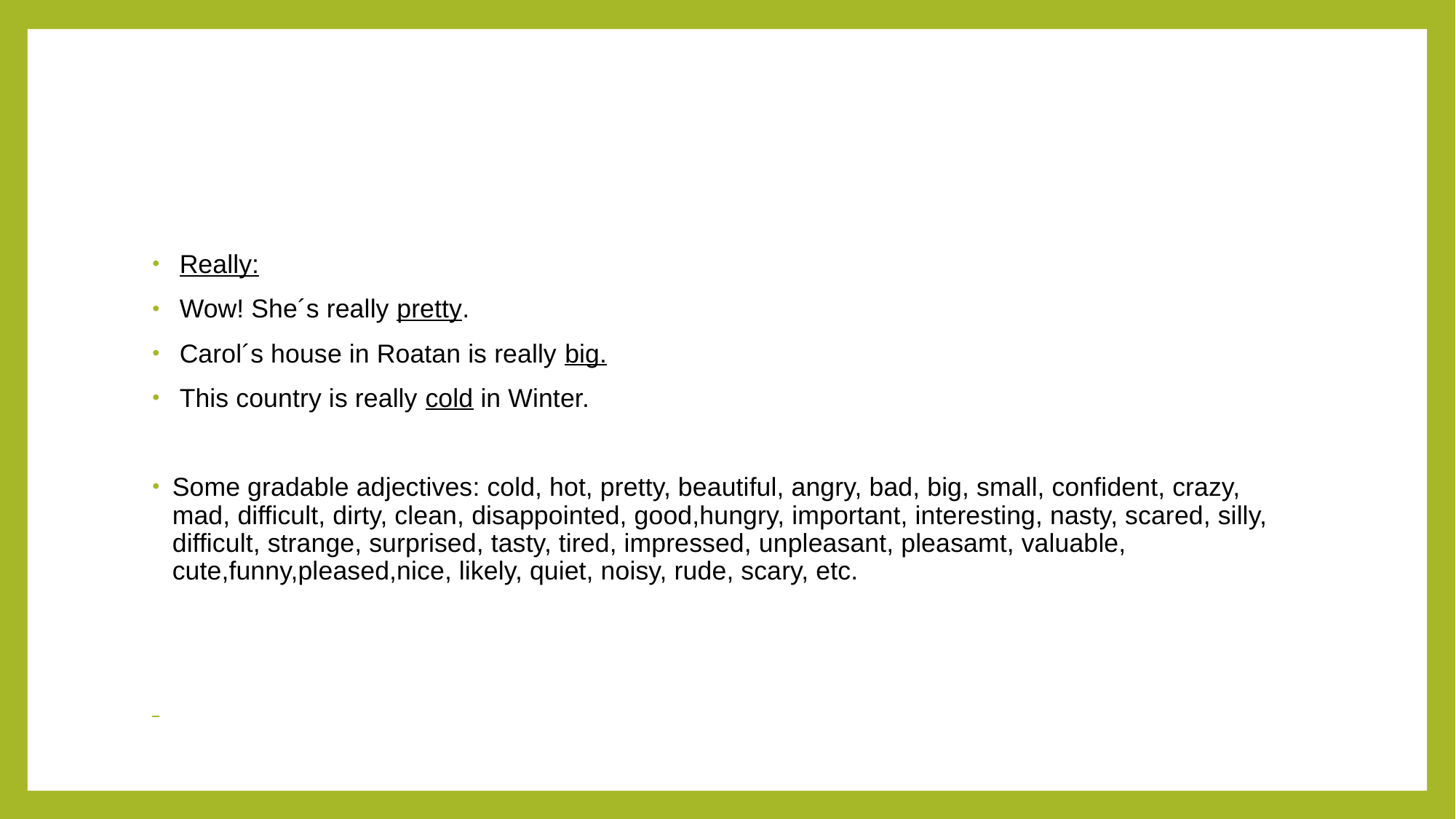

#
 Really:
 Wow! She´s really pretty.
 Carol´s house in Roatan is really big.
 This country is really cold in Winter.

Some gradable adjectives: cold, hot, pretty, beautiful, angry, bad, big, small, confident, crazy, mad, difficult, dirty, clean, disappointed, good,hungry, important, interesting, nasty, scared, silly, difficult, strange, surprised, tasty, tired, impressed, unpleasant, pleasamt, valuable, cute,funny,pleased,nice, likely, quiet, noisy, rude, scary, etc.